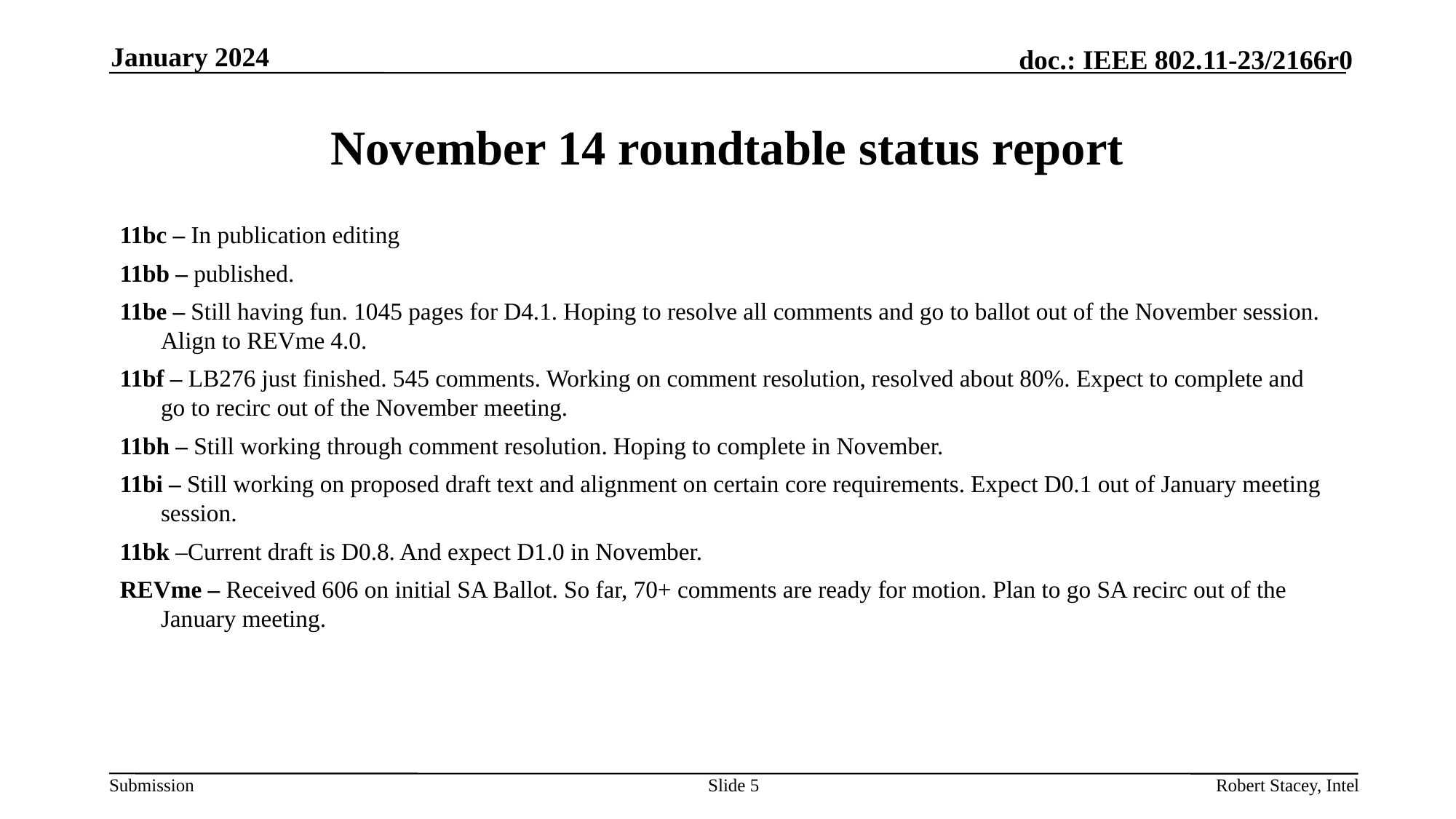

January 2024
# November 14 roundtable status report
11bc – In publication editing
11bb – published.
11be – Still having fun. 1045 pages for D4.1. Hoping to resolve all comments and go to ballot out of the November session. Align to REVme 4.0.
11bf – LB276 just finished. 545 comments. Working on comment resolution, resolved about 80%. Expect to complete and go to recirc out of the November meeting.
11bh – Still working through comment resolution. Hoping to complete in November.
11bi – Still working on proposed draft text and alignment on certain core requirements. Expect D0.1 out of January meeting session.
11bk –Current draft is D0.8. And expect D1.0 in November.
REVme – Received 606 on initial SA Ballot. So far, 70+ comments are ready for motion. Plan to go SA recirc out of the January meeting.

Slide 5
Robert Stacey, Intel